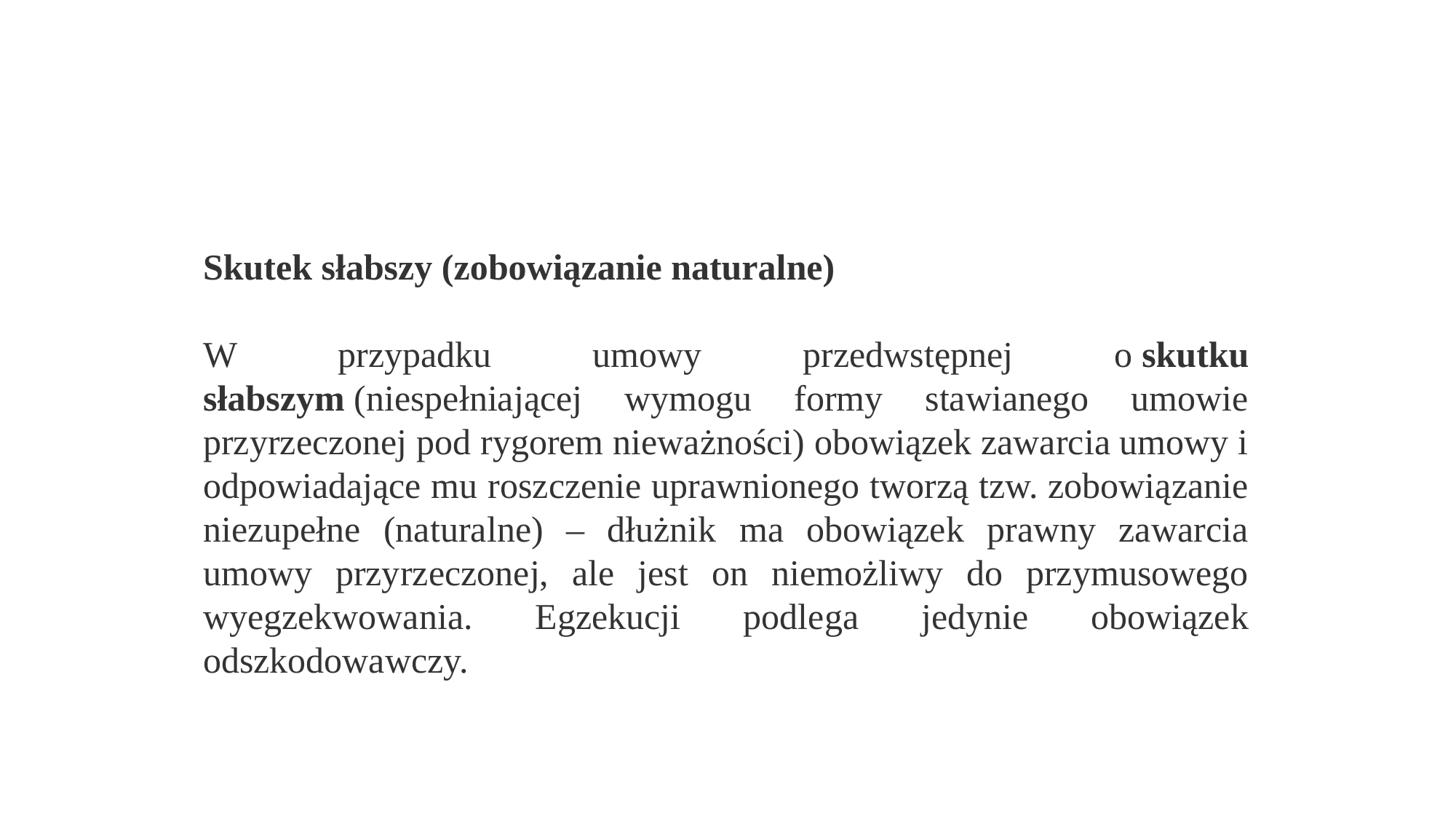

Skutek słabszy (zobowiązanie naturalne)

W przypadku umowy przedwstępnej o skutku słabszym (niespełniającej wymogu formy stawianego umowie przyrzeczonej pod rygorem nieważności) obowiązek zawarcia umowy i odpowiadające mu roszczenie uprawnionego tworzą tzw. zobowiązanie niezupełne (naturalne) – dłużnik ma obowiązek prawny zawarcia umowy przyrzeczonej, ale jest on niemożliwy do przymusowego wyegzekwowania. Egzekucji podlega jedynie obowiązek odszkodowawczy.